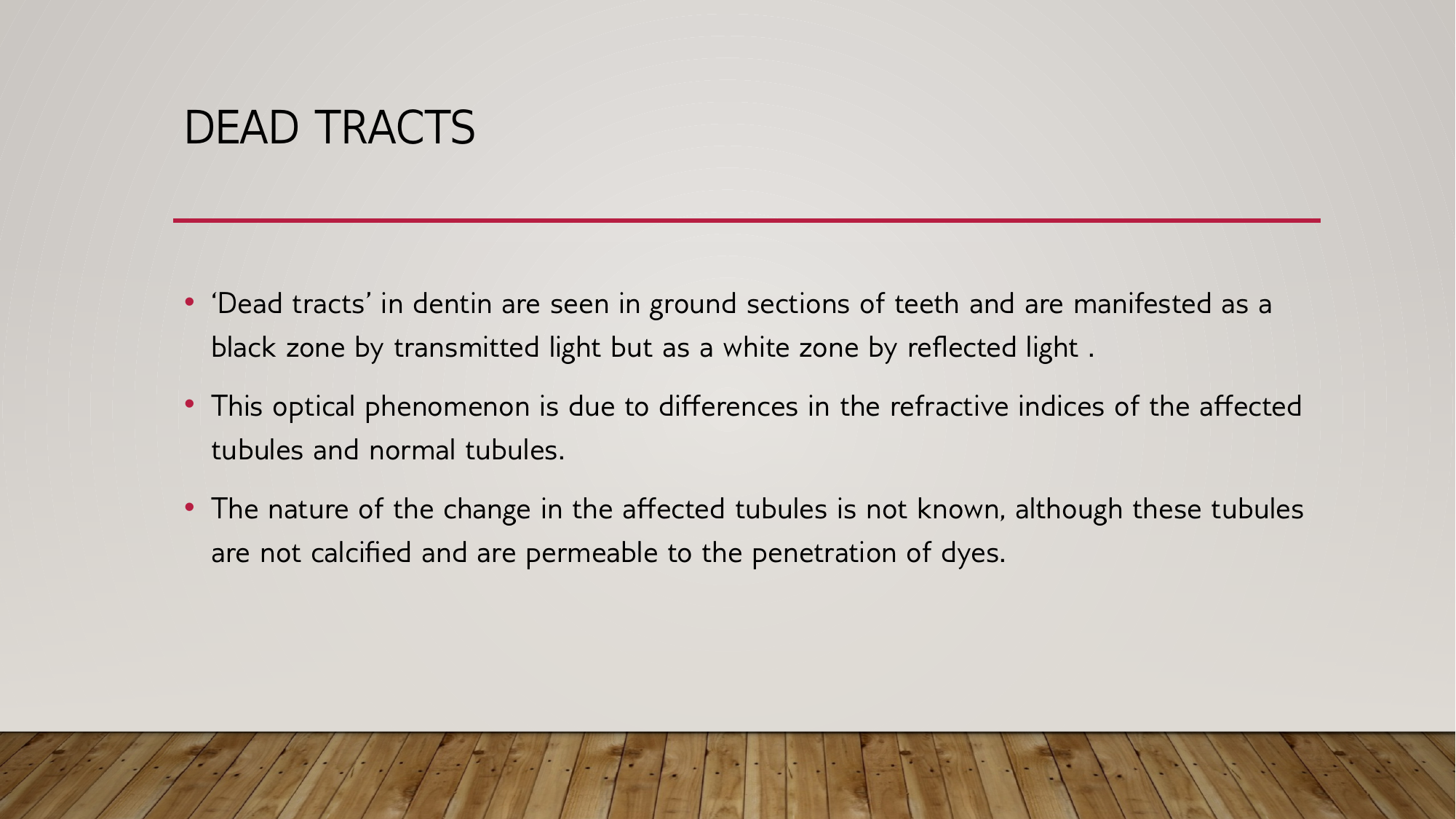

# Dead Tracts
‘Dead tracts’ in dentin are seen in ground sections of teeth and are manifested as a black zone by transmitted light but as a white zone by reflected light .
This optical phenomenon is due to differences in the refractive indices of the affected tubules and normal tubules.
The nature of the change in the affected tubules is not known, although these tubules are not calcified and are permeable to the penetration of dyes.